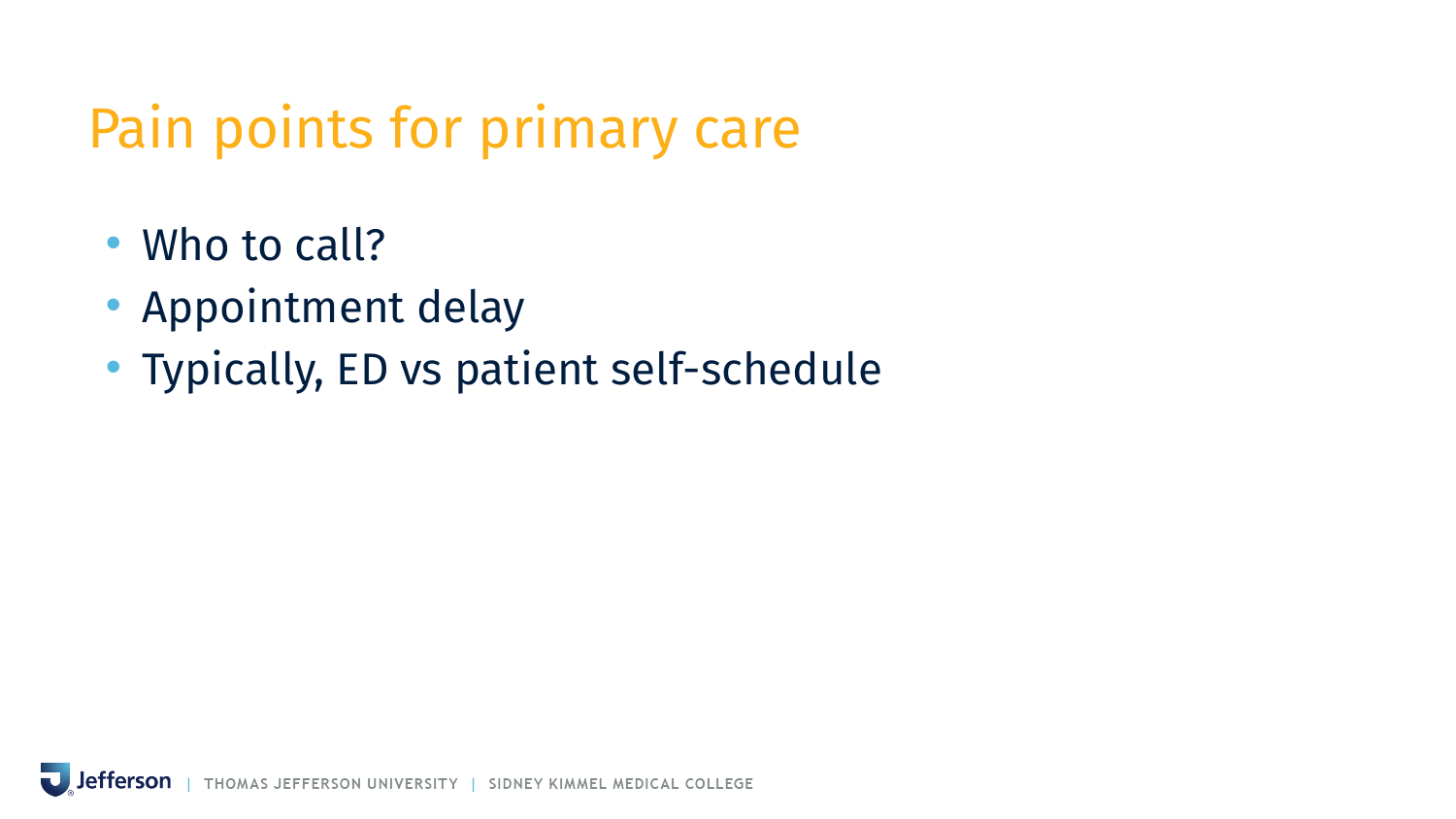

# Pain points for primary care
Who to call?
Appointment delay
Typically, ED vs patient self-schedule